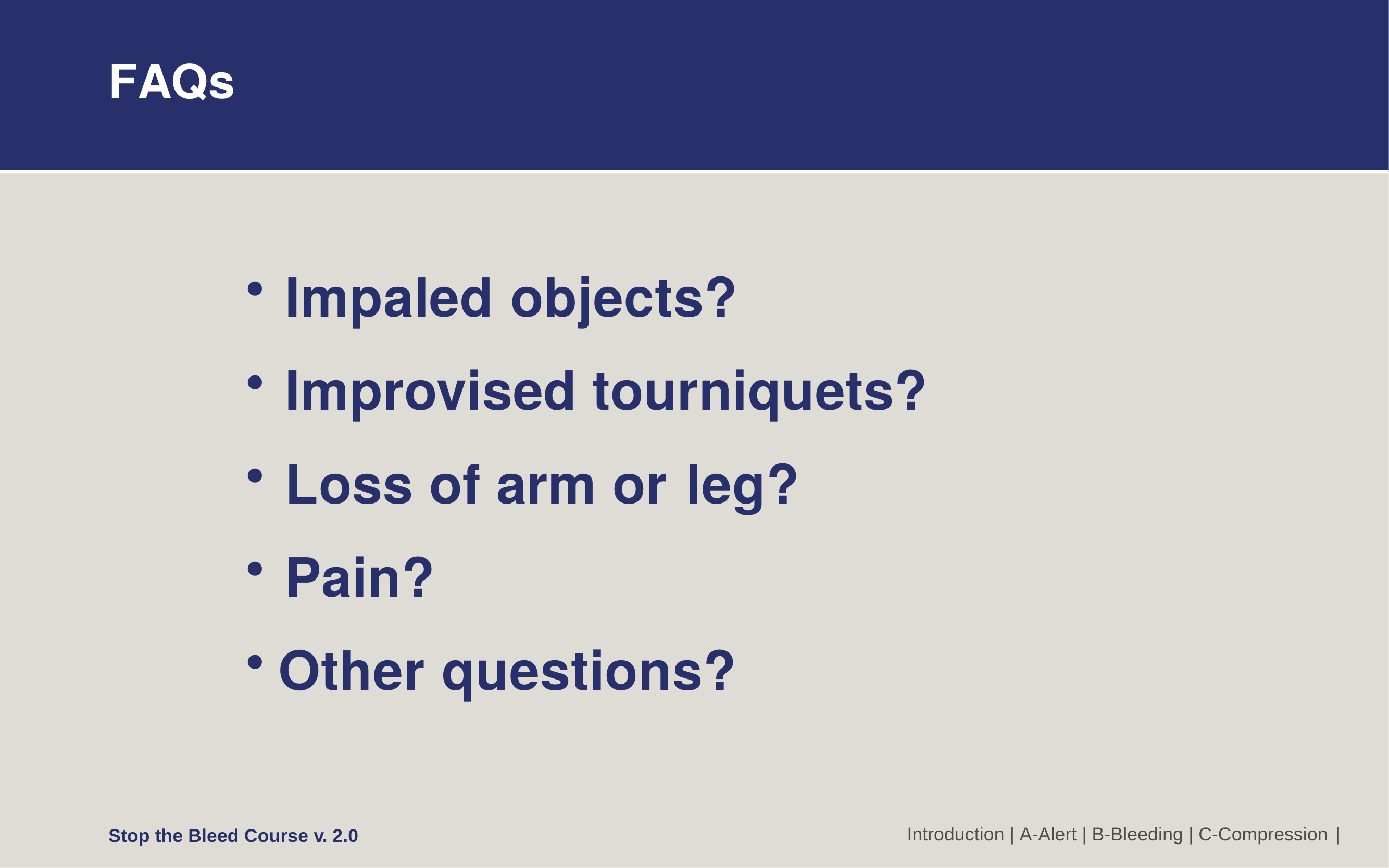

# FAQs
Impaled objects?
Improvised tourniquets?
Loss of arm or leg?
Pain?
Other questions?
Stop the Bleed Course v. 2.0
Introduction | A-Alert | B-Bleeding | C-Compression |